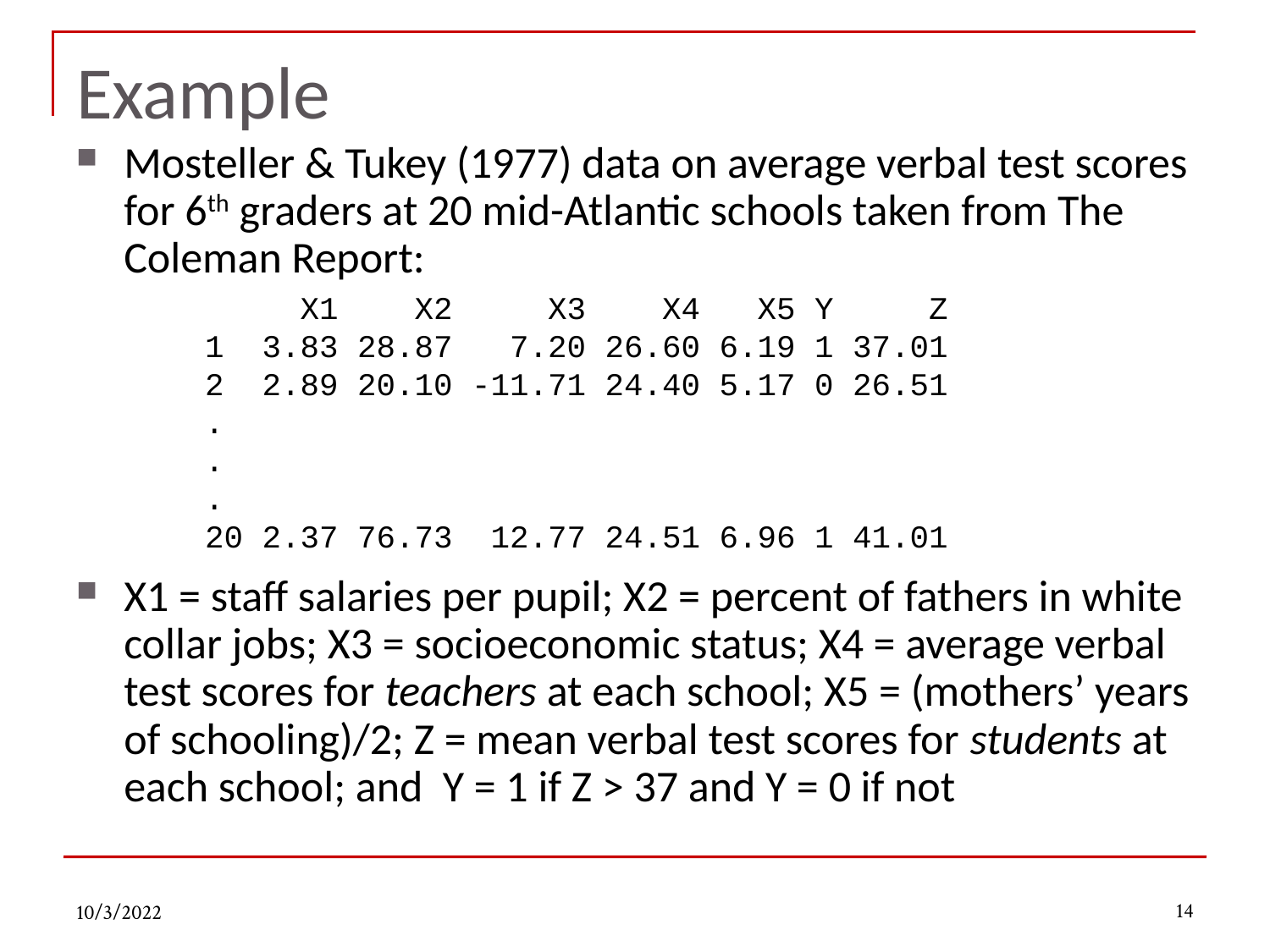

# Example
Mosteller & Tukey (1977) data on average verbal test scores for 6th graders at 20 mid-Atlantic schools taken from The Coleman Report:

X1 = staff salaries per pupil; X2 = percent of fathers in white collar jobs; X3 = socioeconomic status; X4 = average verbal test scores for teachers at each school; X5 = (mothers’ years of schooling)/2; Z = mean verbal test scores for students at each school; and  Y = 1 if Z > 37 and Y = 0 if not
     X1    X2     X3    X4   X5 Y     Z
1  3.83 28.87   7.20 26.60 6.19 1 37.01
2  2.89 20.10 -11.71 24.40 5.17 0 26.51
.
.
.
20 2.37 76.73  12.77 24.51 6.96 1 41.01
10/3/2022
14